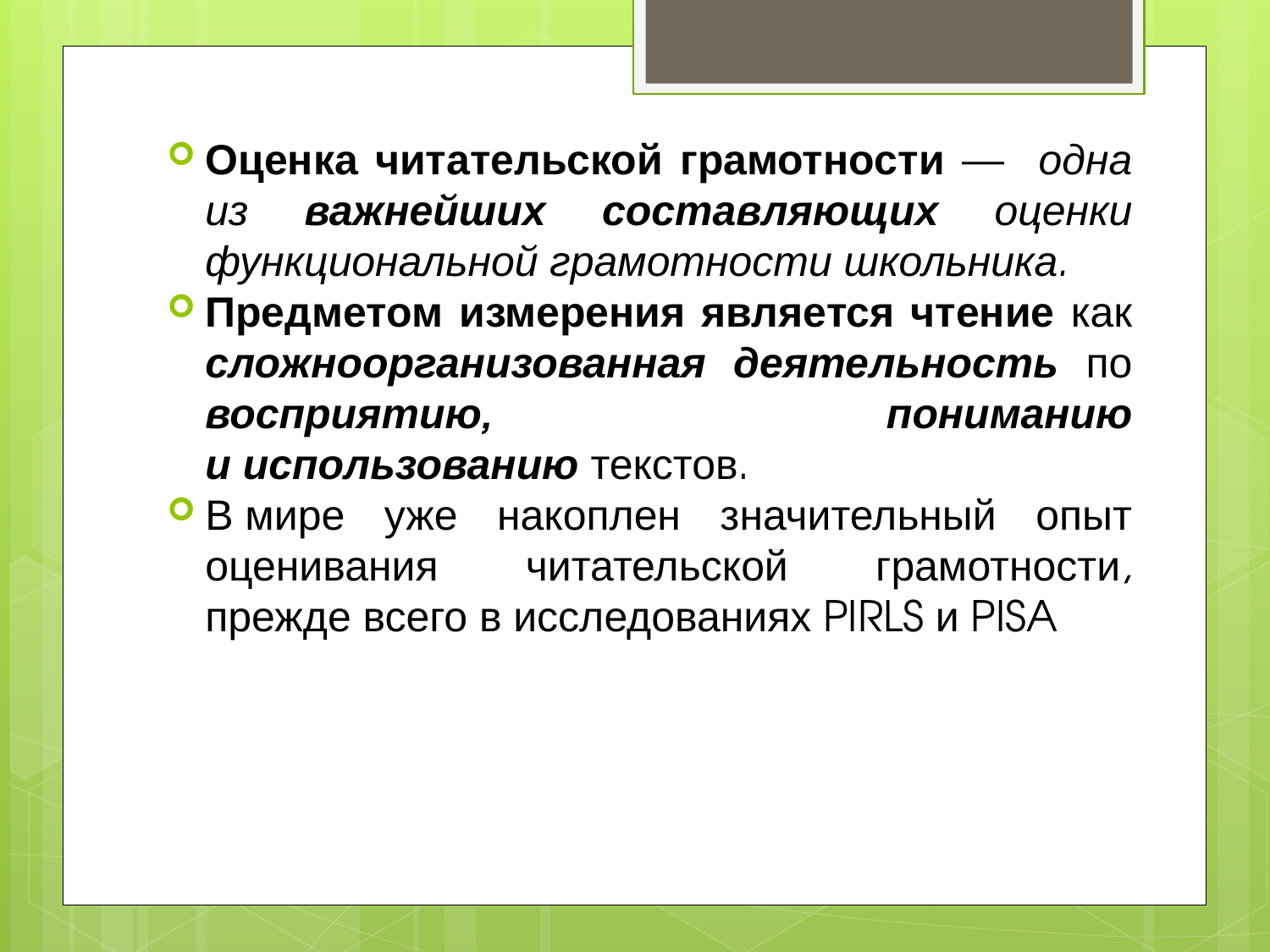

Оценка читательской грамотности —  одна из важнейших составляющих оценки функциональной грамотности школьника.
Предметом измерения является чтение как сложноорганизованная деятельность по восприятию, пониманию и использованию текстов.
В мире уже накоплен значительный опыт оценивания читательской грамотности, прежде всего в исследованиях PIRLS и PISA